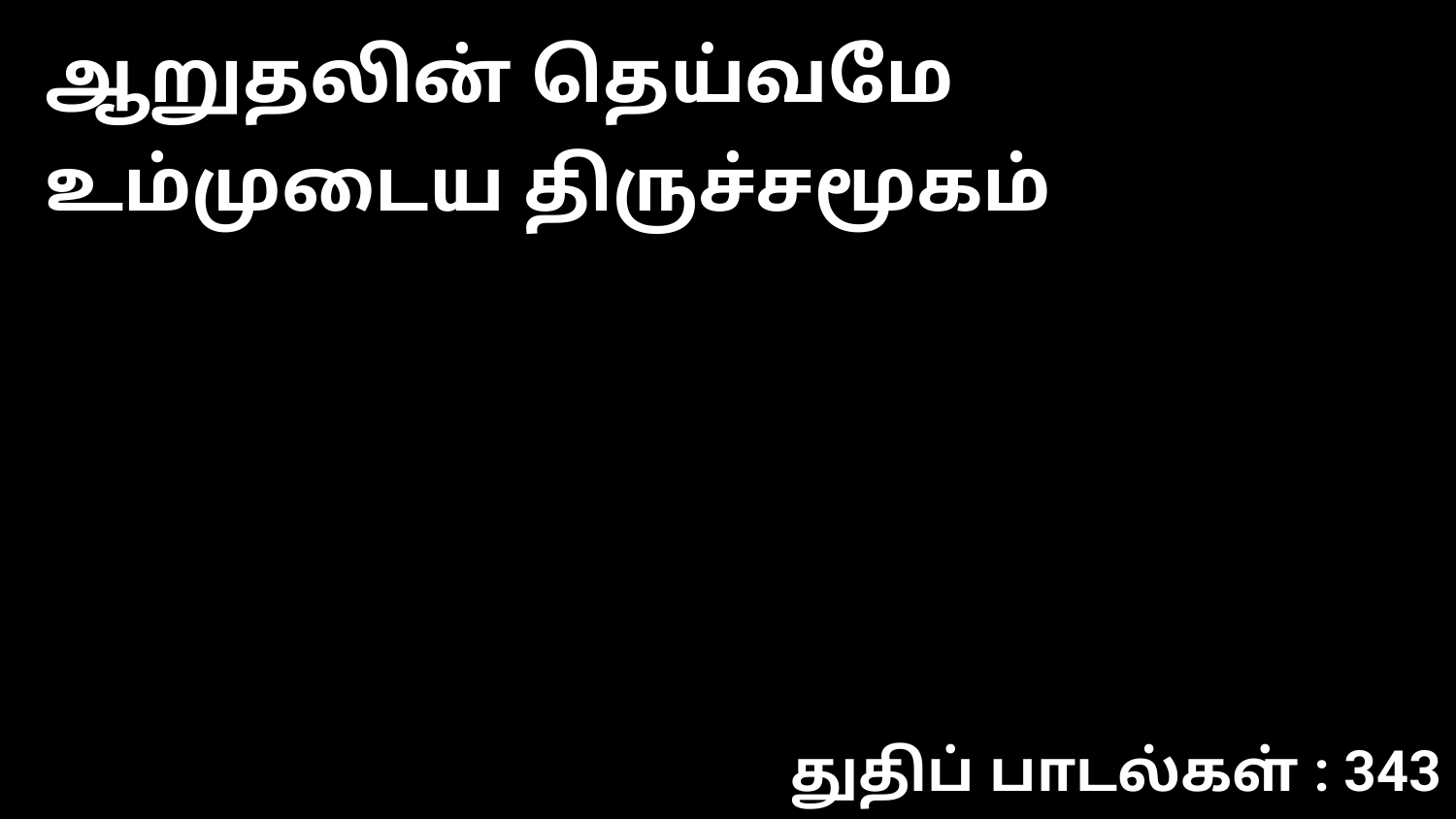

ஆறுதலின் தெய்வமே உம்முடைய திருச்சமூகம்
துதிப் பாடல்கள் : 343